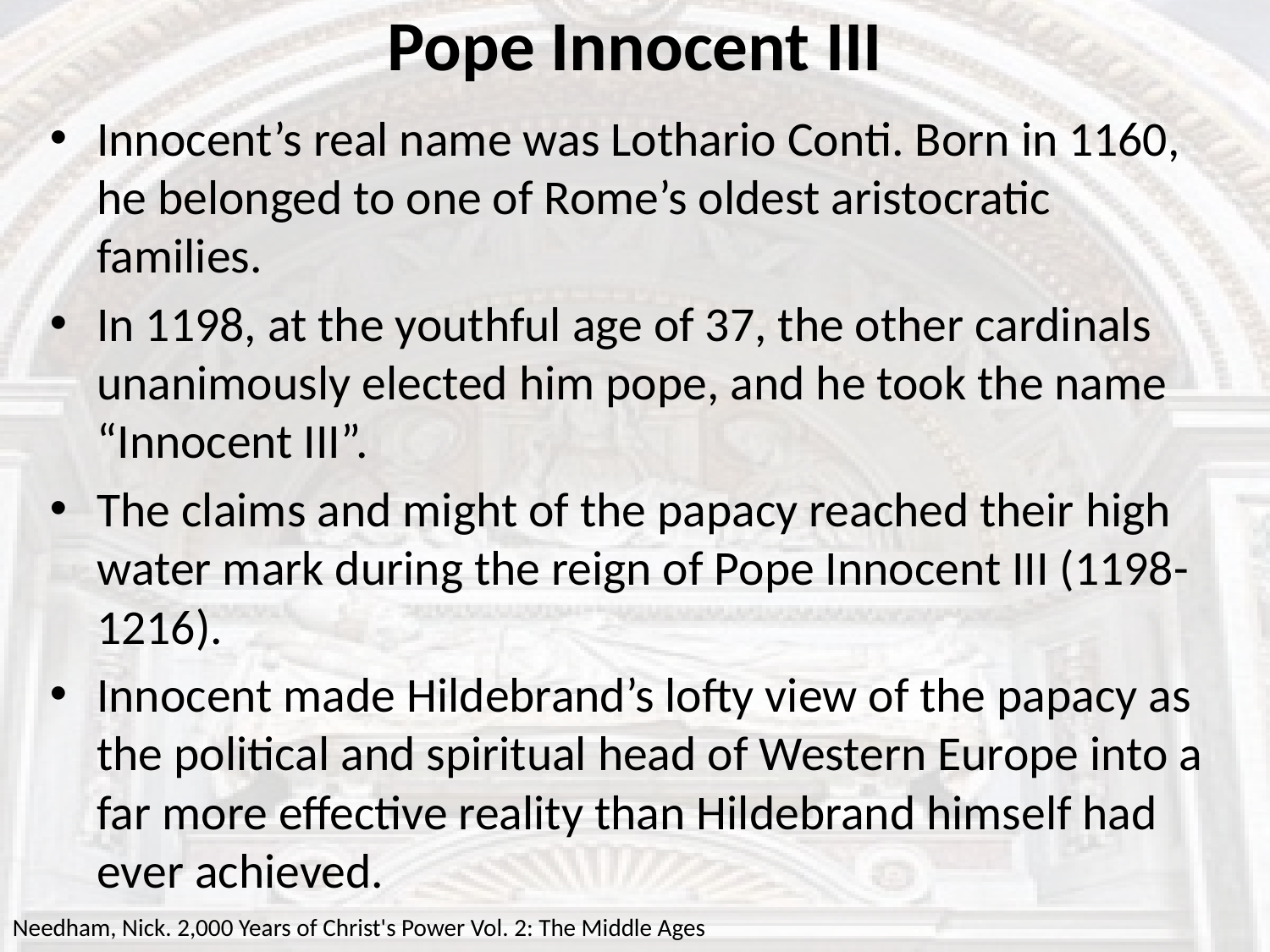

# Pope Innocent III
Innocent’s real name was Lothario Conti. Born in 1160, he belonged to one of Rome’s oldest aristocratic families.
In 1198, at the youthful age of 37, the other cardinals unanimously elected him pope, and he took the name “Innocent III”.
The claims and might of the papacy reached their high water mark during the reign of Pope Innocent III (1198-1216).
Innocent made Hildebrand’s lofty view of the papacy as the political and spiritual head of Western Europe into a far more effective reality than Hildebrand himself had ever achieved.
Needham, Nick. 2,000 Years of Christ's Power Vol. 2: The Middle Ages